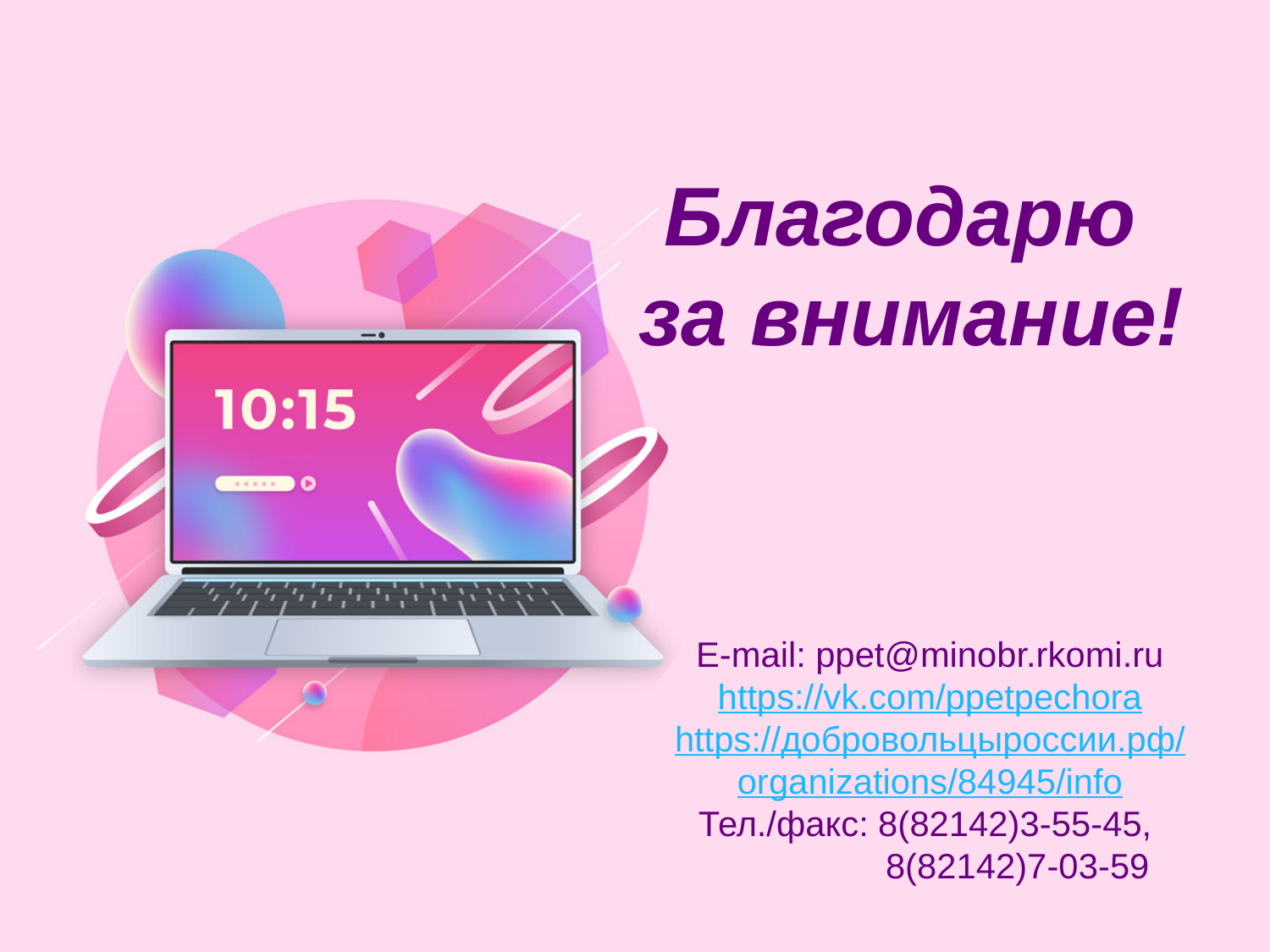

# Благодарю за внимание!
E-mail: ppet@minobr.rkomi.ru
https://vk.com/ppetpechora
https://добровольцыроссии.рф/organizations/84945/info
Тел./факс: 8(82142)3-55-45,
                  8(82142)7-03-59